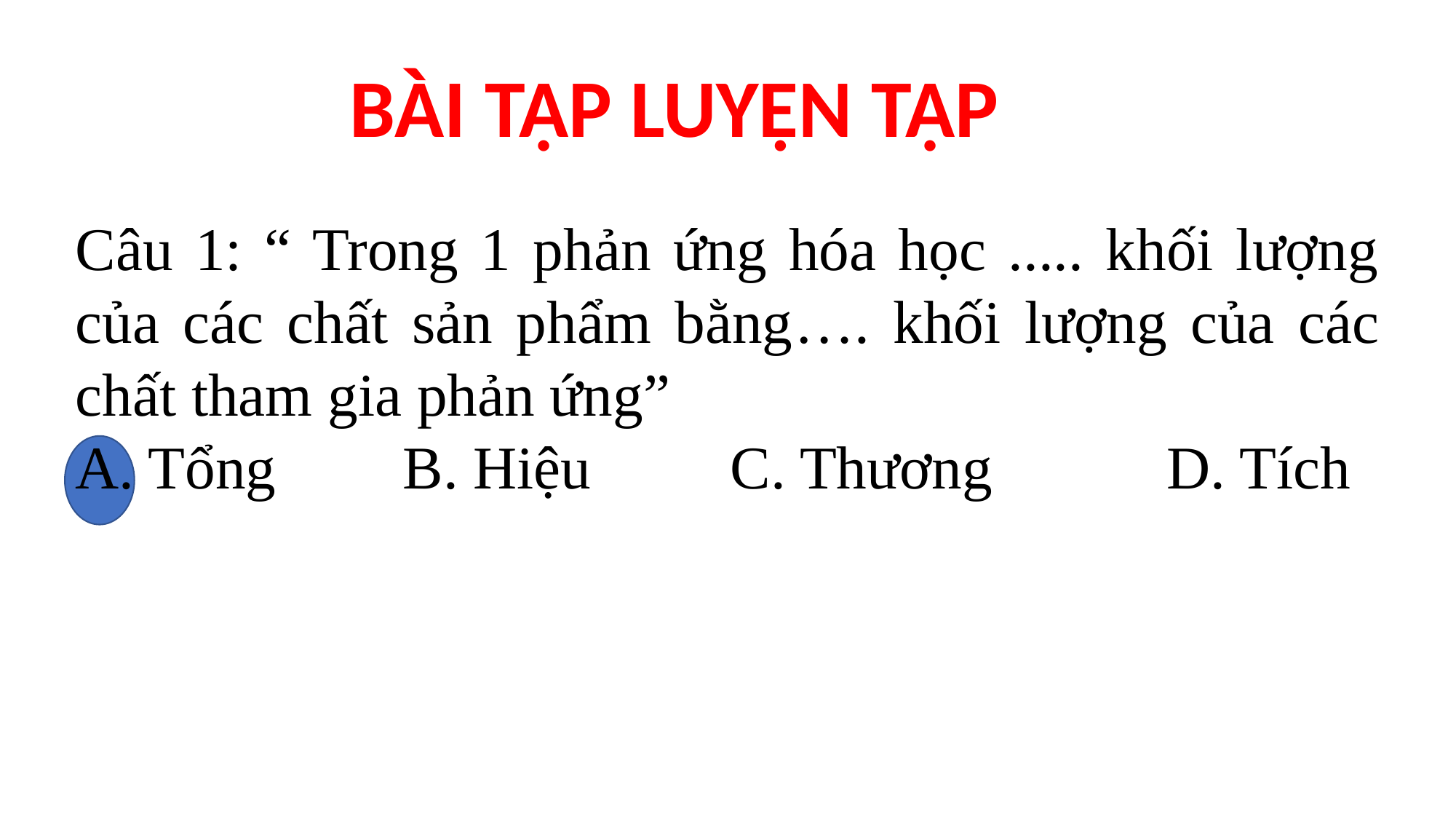

BÀI TẬP LUYỆN TẬP
Câu 1: “ Trong 1 phản ứng hóa học ..... khối lượng của các chất sản phẩm bằng…. khối lượng của các chất tham gia phản ứng”
A. Tổng		B. Hiệu		C. Thương		D. Tích